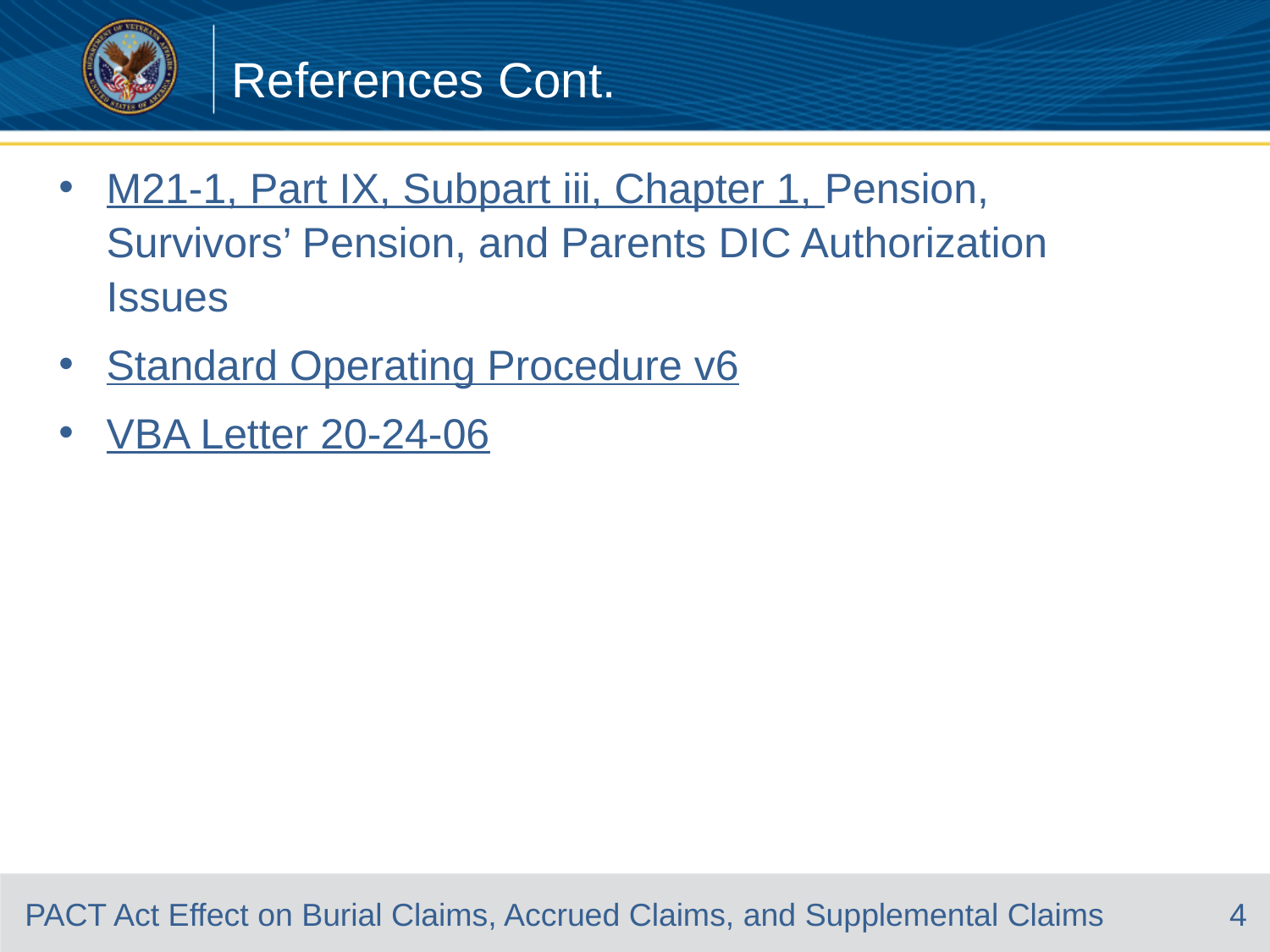

References Cont.
M21-1, Part IX, Subpart iii, Chapter 1, Pension, Survivors’ Pension, and Parents DIC Authorization Issues
Standard Operating Procedure v6
VBA Letter 20-24-06

4